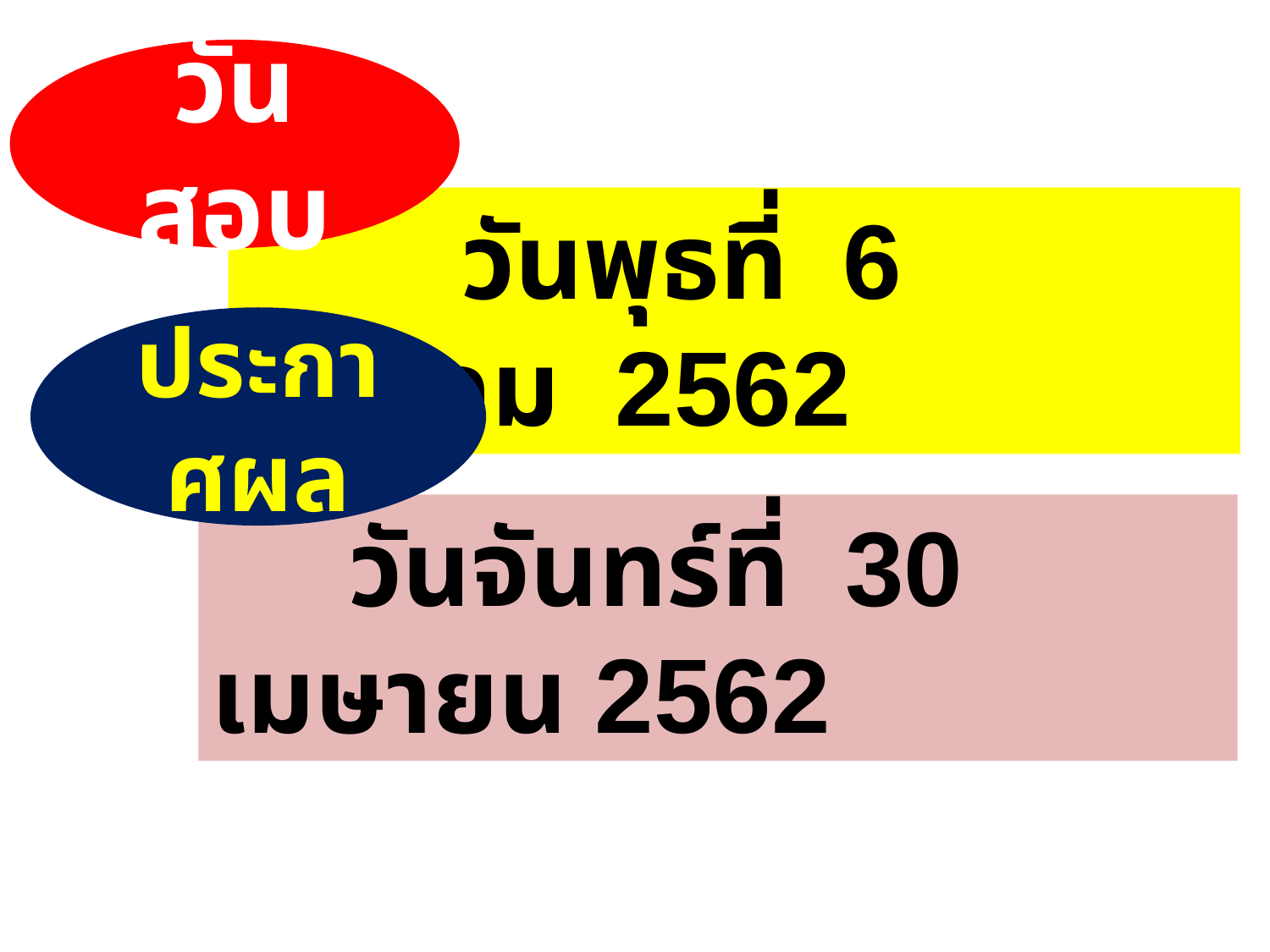

วันสอบ
        วันพุธที่  6  มีนาคม  2562
ประกาศผล
     วันจันทร์ที่  30 เมษายน 2562